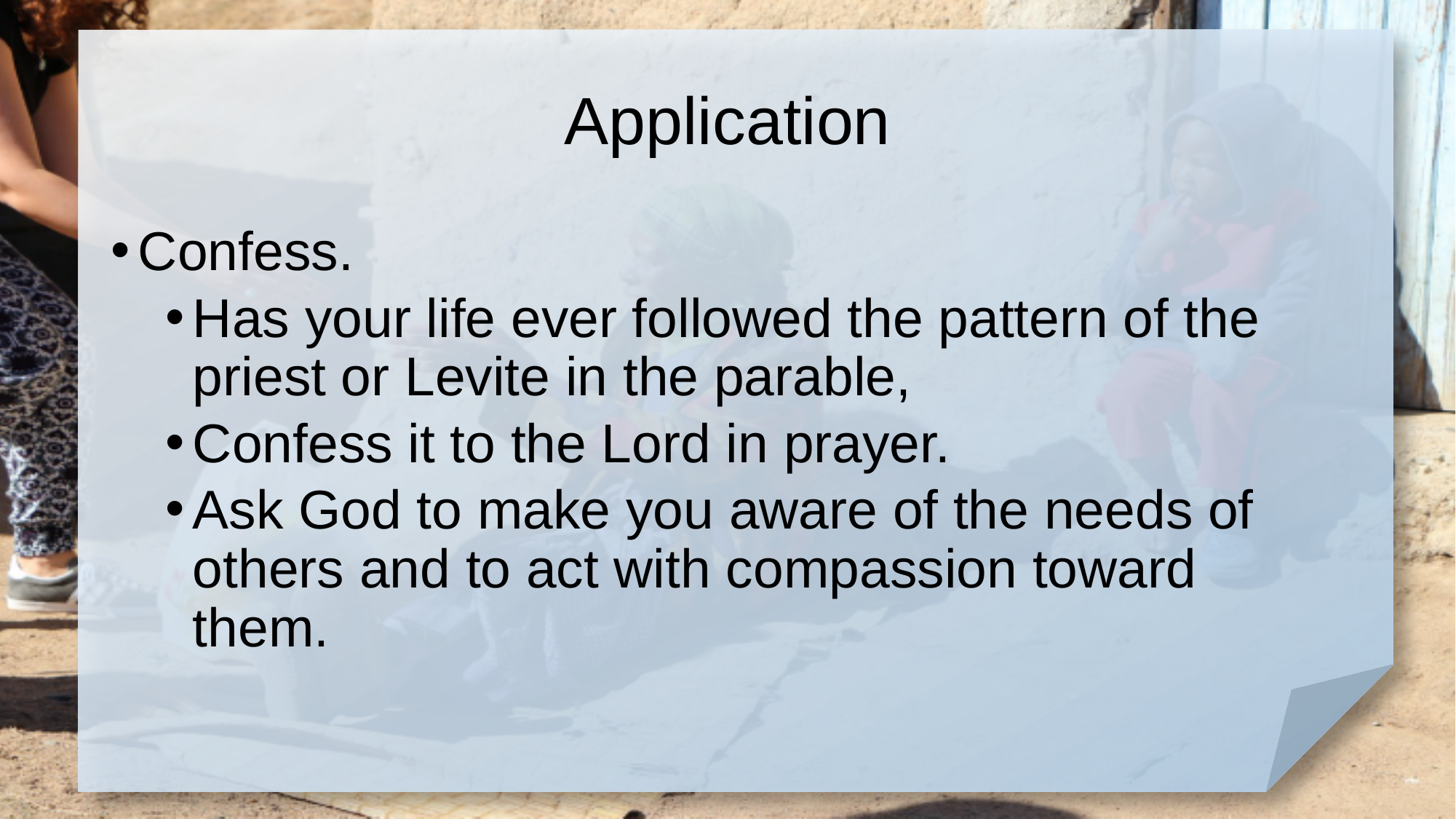

# Application
Confess.
Has your life ever followed the pattern of the priest or Levite in the parable,
Confess it to the Lord in prayer.
Ask God to make you aware of the needs of others and to act with compassion toward them.